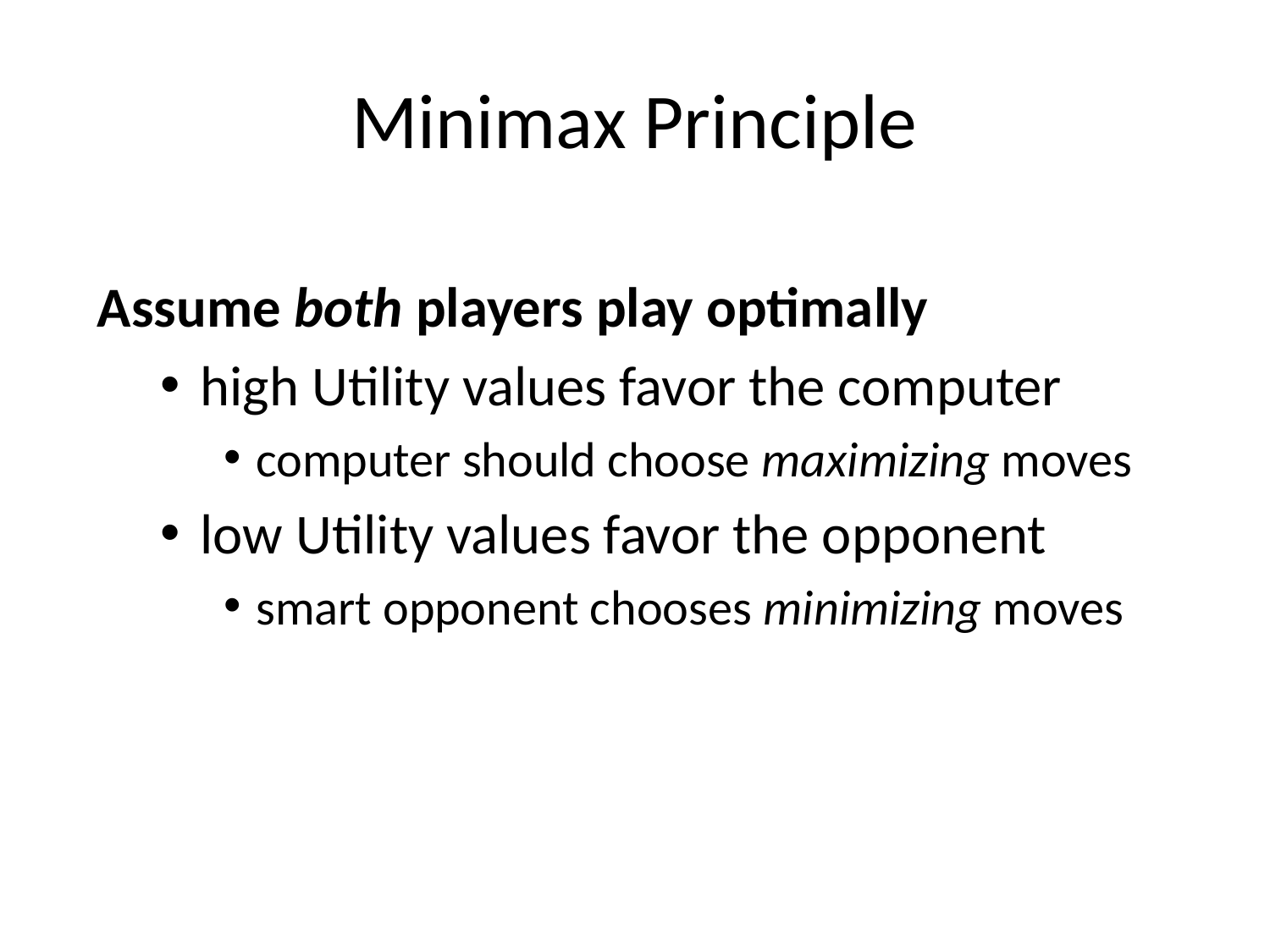

# Minimax Principle
Assume both players play optimally
high Utility values favor the computer
computer should choose maximizing moves
low Utility values favor the opponent
smart opponent chooses minimizing moves